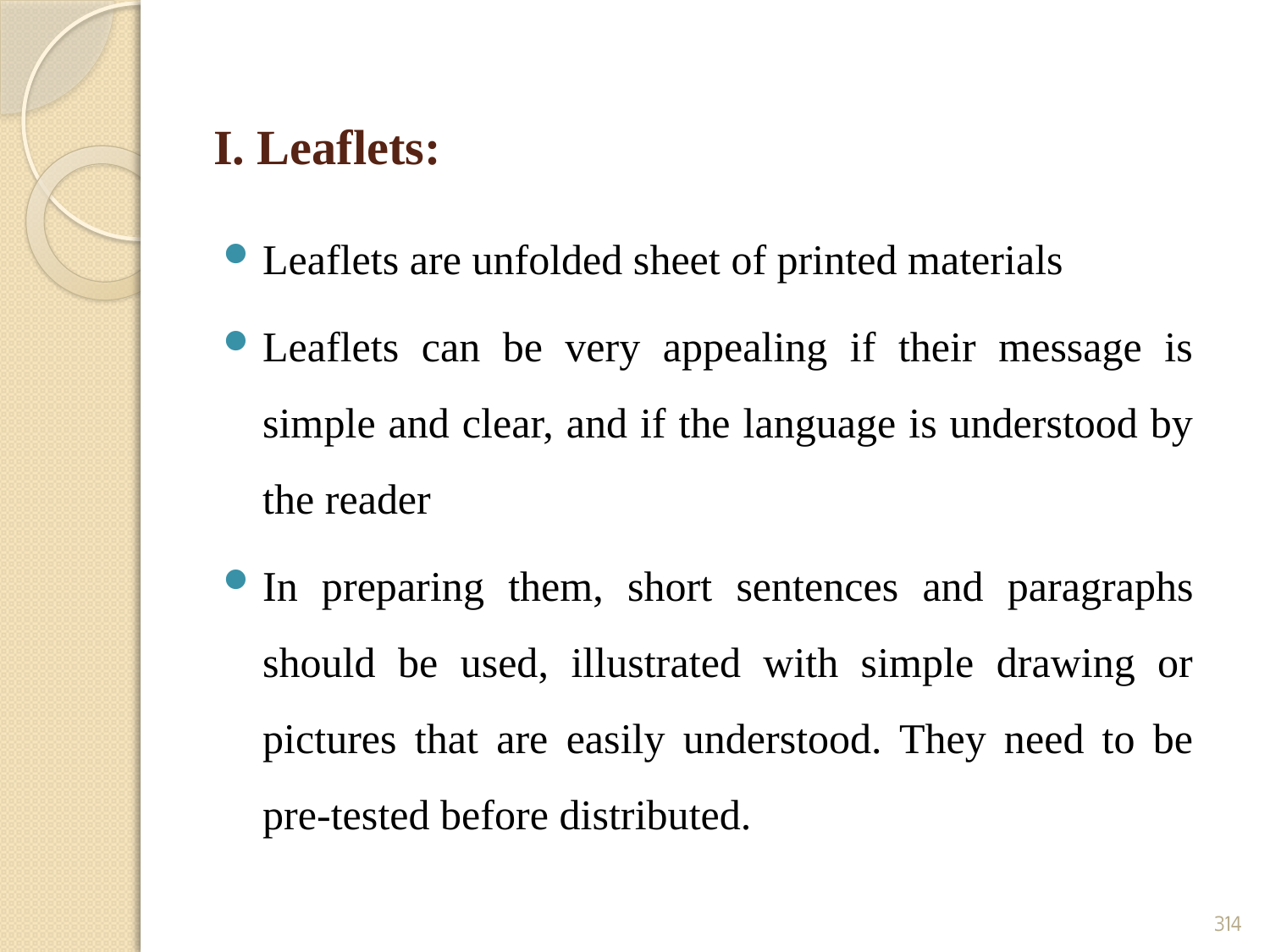

# I. Leaflets:
Leaflets are unfolded sheet of printed materials
Leaflets can be very appealing if their message is simple and clear, and if the language is understood by the reader
In preparing them, short sentences and paragraphs should be used, illustrated with simple drawing or pictures that are easily understood. They need to be pre-tested before distributed.

314